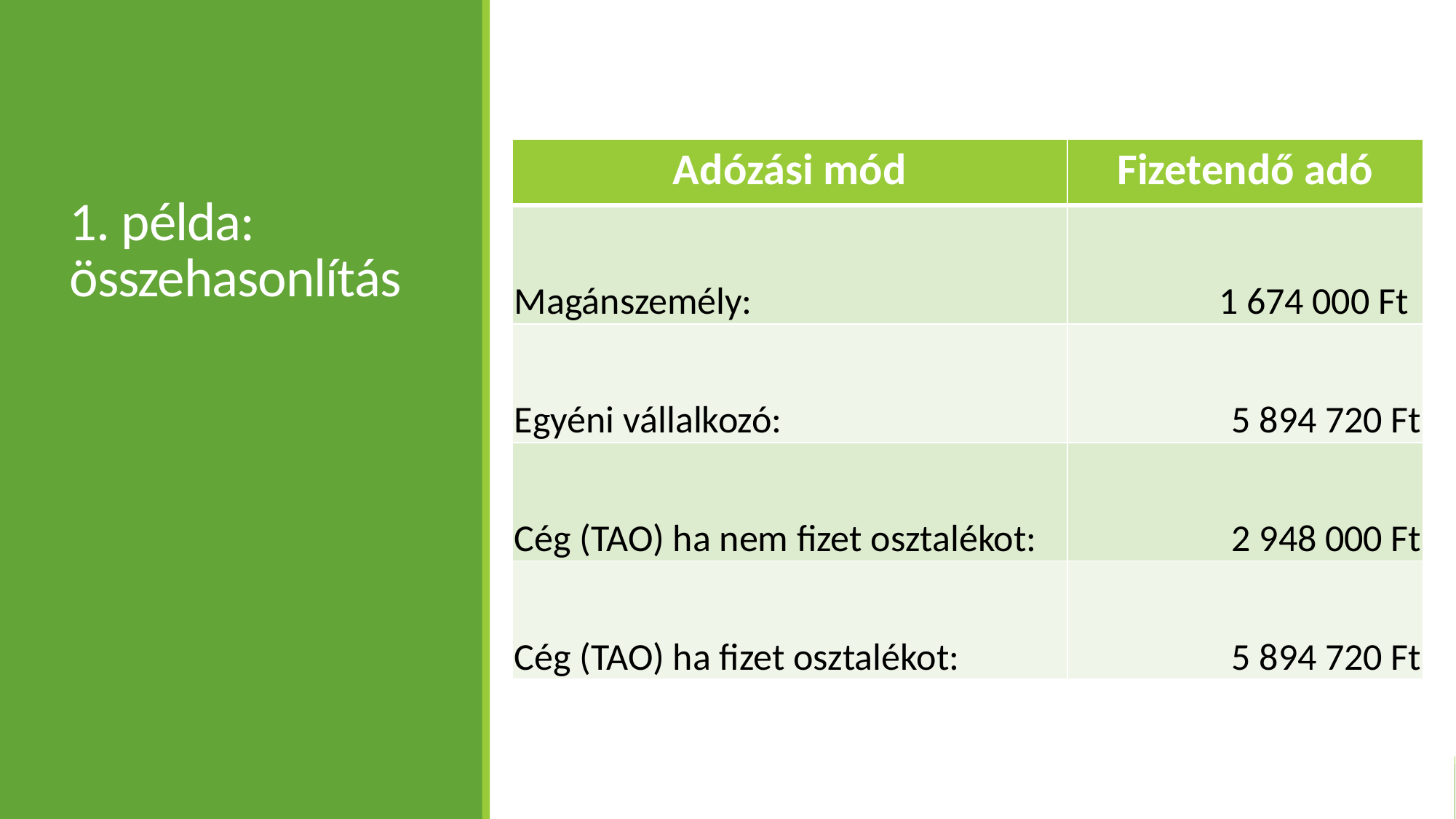

# 1. példa: összehasonlítás
| Adózási mód | Fizetendő adó |
| --- | --- |
| Magánszemély: | 1 674 000 Ft |
| Egyéni vállalkozó: | 5 894 720 Ft |
| Cég (TAO) ha nem fizet osztalékot: | 2 948 000 Ft |
| Cég (TAO) ha fizet osztalékot: | 5 894 720 Ft |